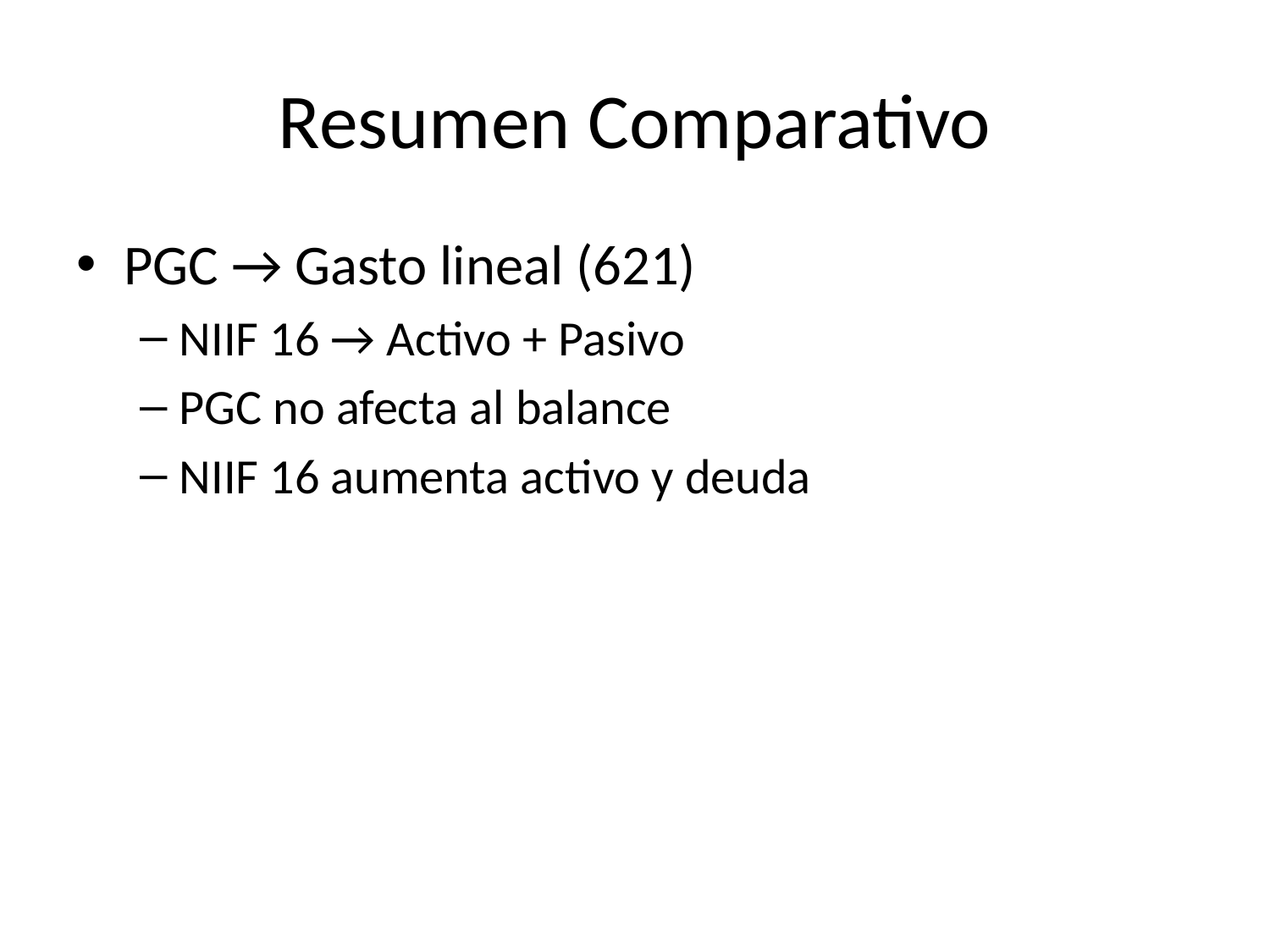

# Resumen Comparativo
PGC → Gasto lineal (621)
NIIF 16 → Activo + Pasivo
PGC no afecta al balance
NIIF 16 aumenta activo y deuda